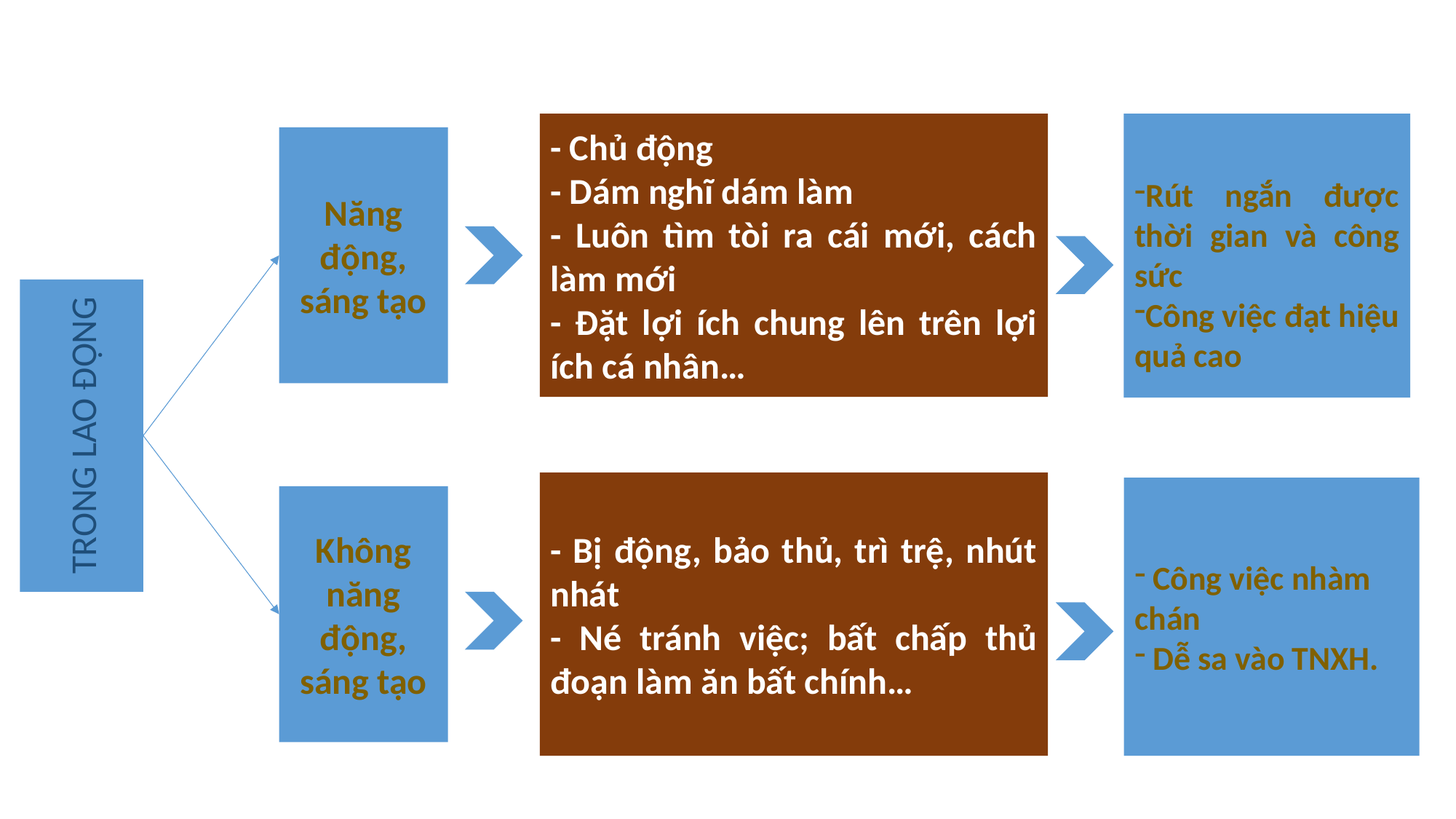

- Chủ động
- Dám nghĩ dám làm
- Luôn tìm tòi ra cái mới, cách làm mới
- Đặt lợi ích chung lên trên lợi ích cá nhân…

Rút ngắn được thời gian và công sức
Công việc đạt hiệu quả cao
Năng động, sáng tạo

TRONG LAO ĐỘNG
- Bị động, bảo thủ, trì trệ, nhút nhát
- Né tránh việc; bất chấp thủ đoạn làm ăn bất chính…
 Công việc nhàm chán
 Dễ sa vào TNXH.
Không năng động, sáng tạo